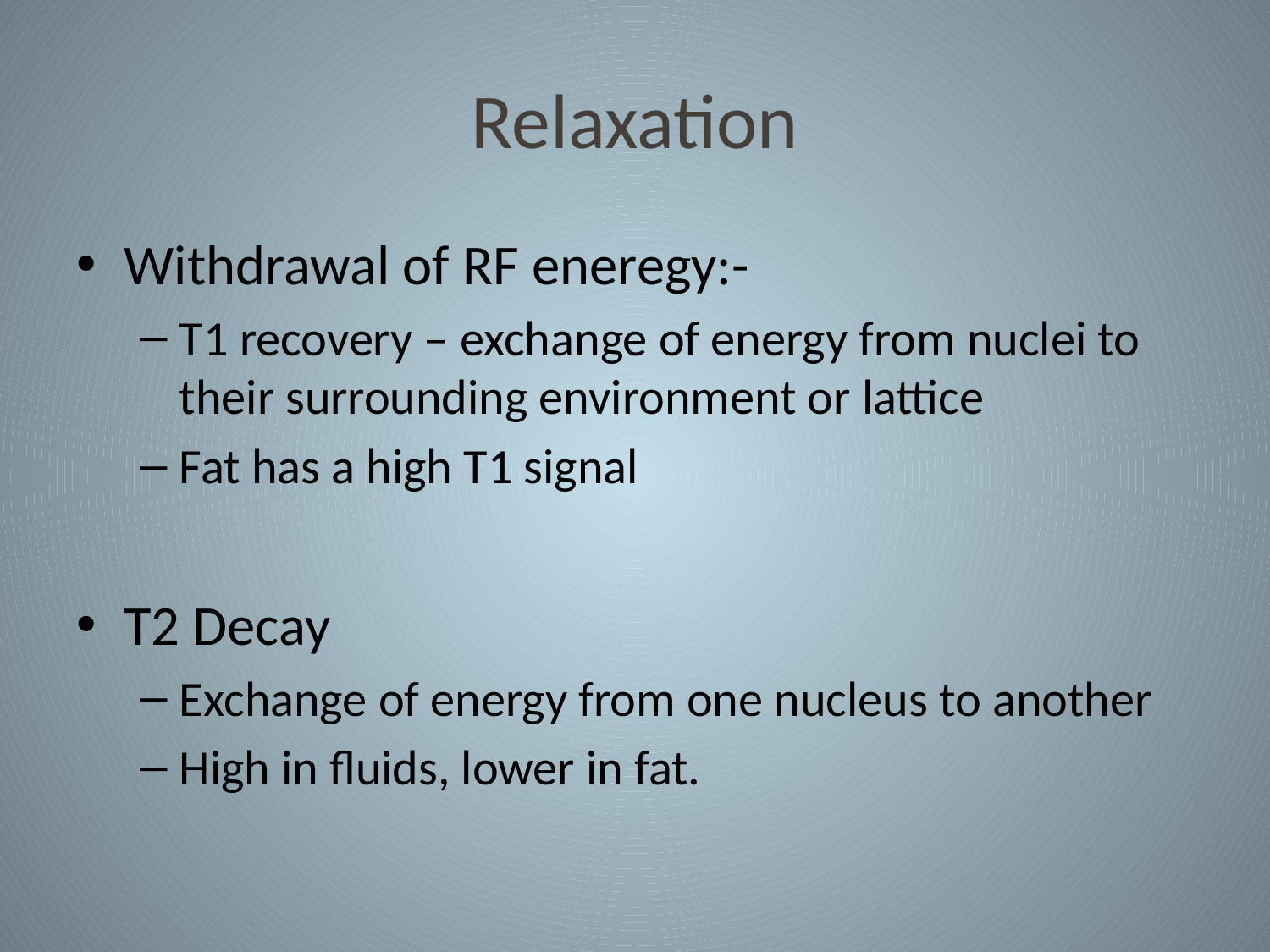

# Relaxation
Withdrawal of RF eneregy:-
T1 recovery – exchange of energy from nuclei to their surrounding environment or lattice
Fat has a high T1 signal

T2 Decay
Exchange of energy from one nucleus to another
High in fluids, lower in fat.